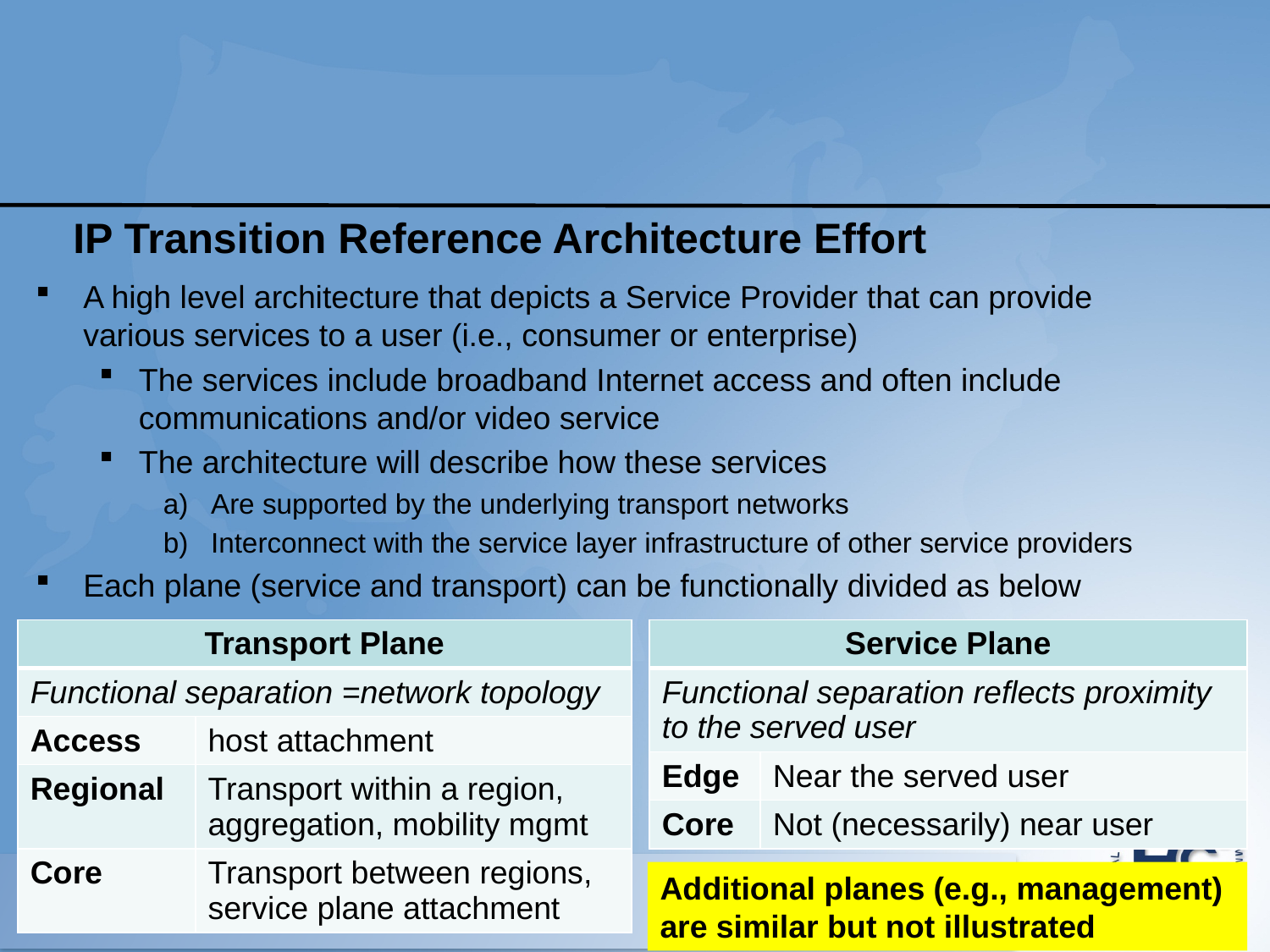

# IP Transition Reference Architecture Effort
A high level architecture that depicts a Service Provider that can provide various services to a user (i.e., consumer or enterprise)
The services include broadband Internet access and often include communications and/or video service
The architecture will describe how these services
Are supported by the underlying transport networks
Interconnect with the service layer infrastructure of other service providers
Each plane (service and transport) can be functionally divided as below

| Transport Plane |  |
| --- | --- |
| Functional separation =network topology |  |
| Access | host attachment |
| Regional | Transport within a region, aggregation, mobility mgmt |
| Core | Transport between regions, service plane attachment |
| Service Plane |  |
| --- | --- |
| Functional separation reflects proximity to the served user |  |
| Edge | Near the served user |
| Core | Not (necessarily) near user |

Additional planes (e.g., management) are similar but not illustrated
2